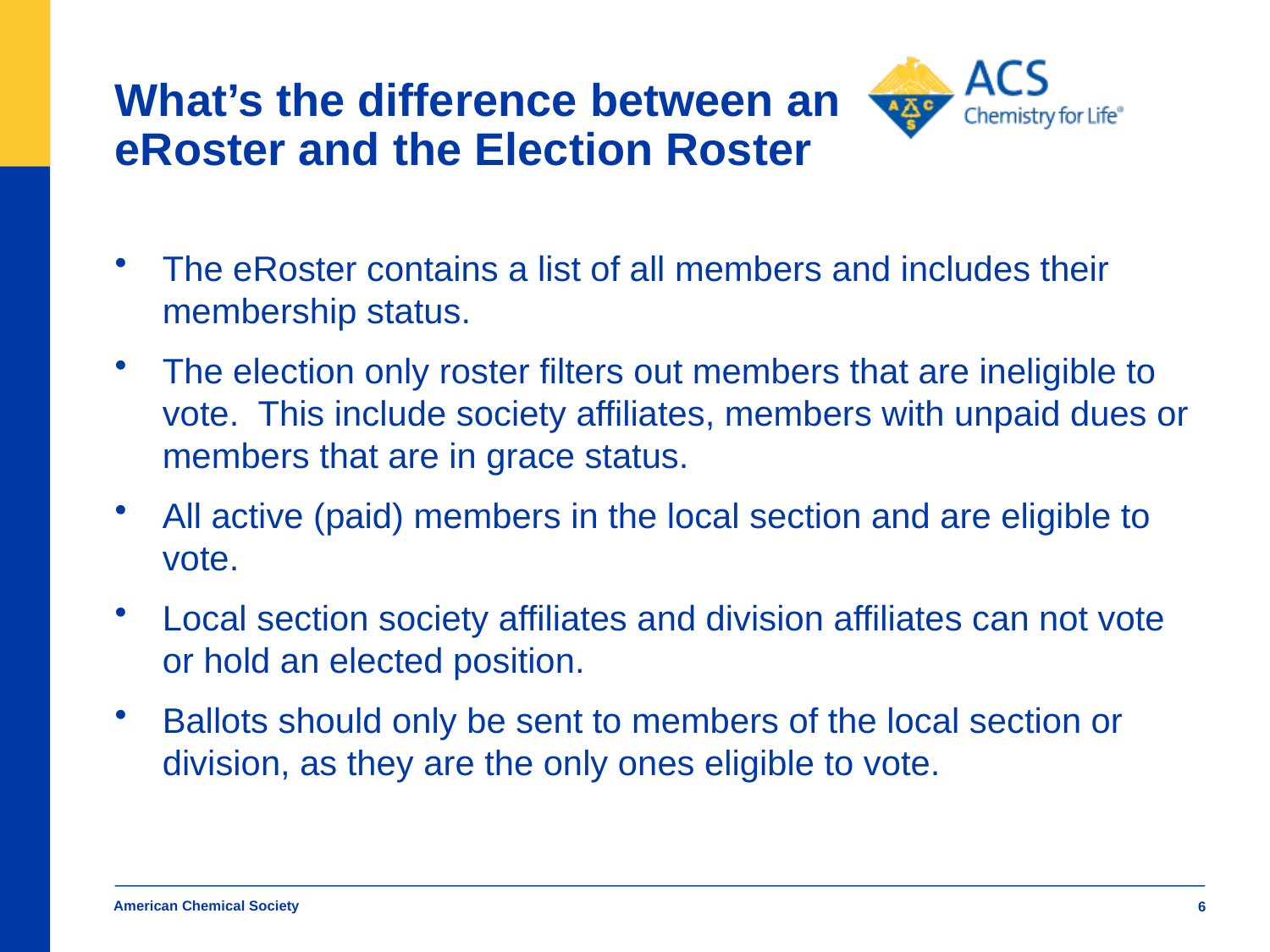

# What’s the difference between an eRoster and the Election Roster
The eRoster contains a list of all members and includes their membership status.
The election only roster filters out members that are ineligible to vote.  This include society affiliates, members with unpaid dues or members that are in grace status.
All active (paid) members in the local section and are eligible to vote.
Local section society affiliates and division affiliates can not vote or hold an elected position.
Ballots should only be sent to members of the local section or division, as they are the only ones eligible to vote.

American Chemical Society
6